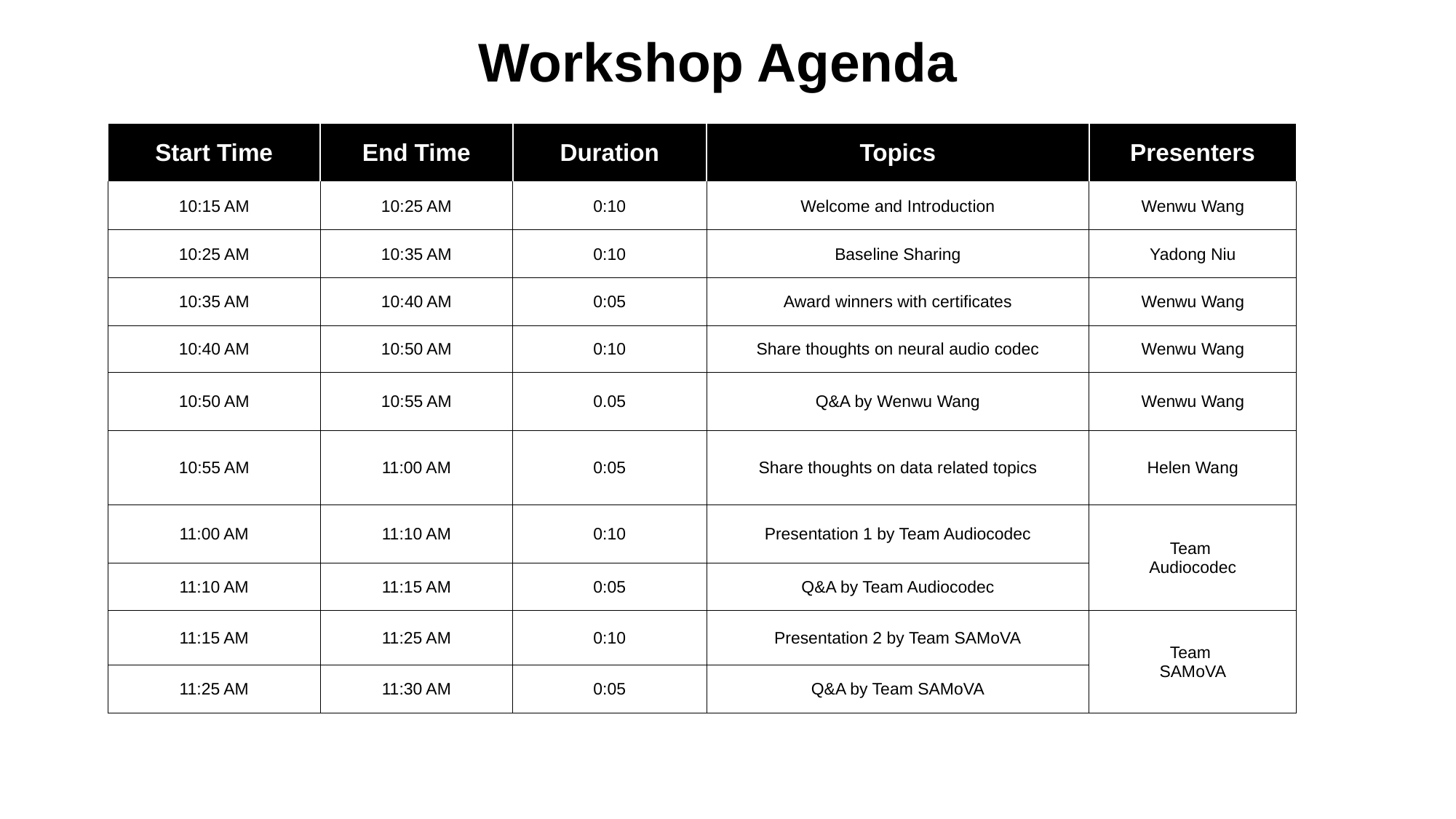

Workshop Agenda
| Start Time | End Time | Duration | Topics | Presenters |
| --- | --- | --- | --- | --- |
| 10:15 AM | 10:25 AM | 0:10 | Welcome and Introduction | Wenwu Wang |
| 10:25 AM | 10:35 AM | 0:10 | Baseline Sharing | Yadong Niu |
| 10:35 AM | 10:40 AM | 0:05 | Award winners with certificates | Wenwu Wang |
| 10:40 AM | 10:50 AM | 0:10 | Share thoughts on neural audio codec | Wenwu Wang |
| 10:50 AM | 10:55 AM | 0.05 | Q&A by Wenwu Wang | Wenwu Wang |
| 10:55 AM | 11:00 AM | 0:05 | Share thoughts on data related topics | Helen Wang |
| 11:00 AM | 11:10 AM | 0:10 | Presentation 1 by Team Audiocodec | Team Audiocodec |
| 11:10 AM | 11:15 AM | 0:05 | Q&A by Team Audiocodec |  |
| 11:15 AM | 11:25 AM | 0:10 | Presentation 2 by Team SAMoVA | Team SAMoVA |
| 11:25 AM | 11:30 AM | 0:05 | Q&A by Team SAMoVA |  |